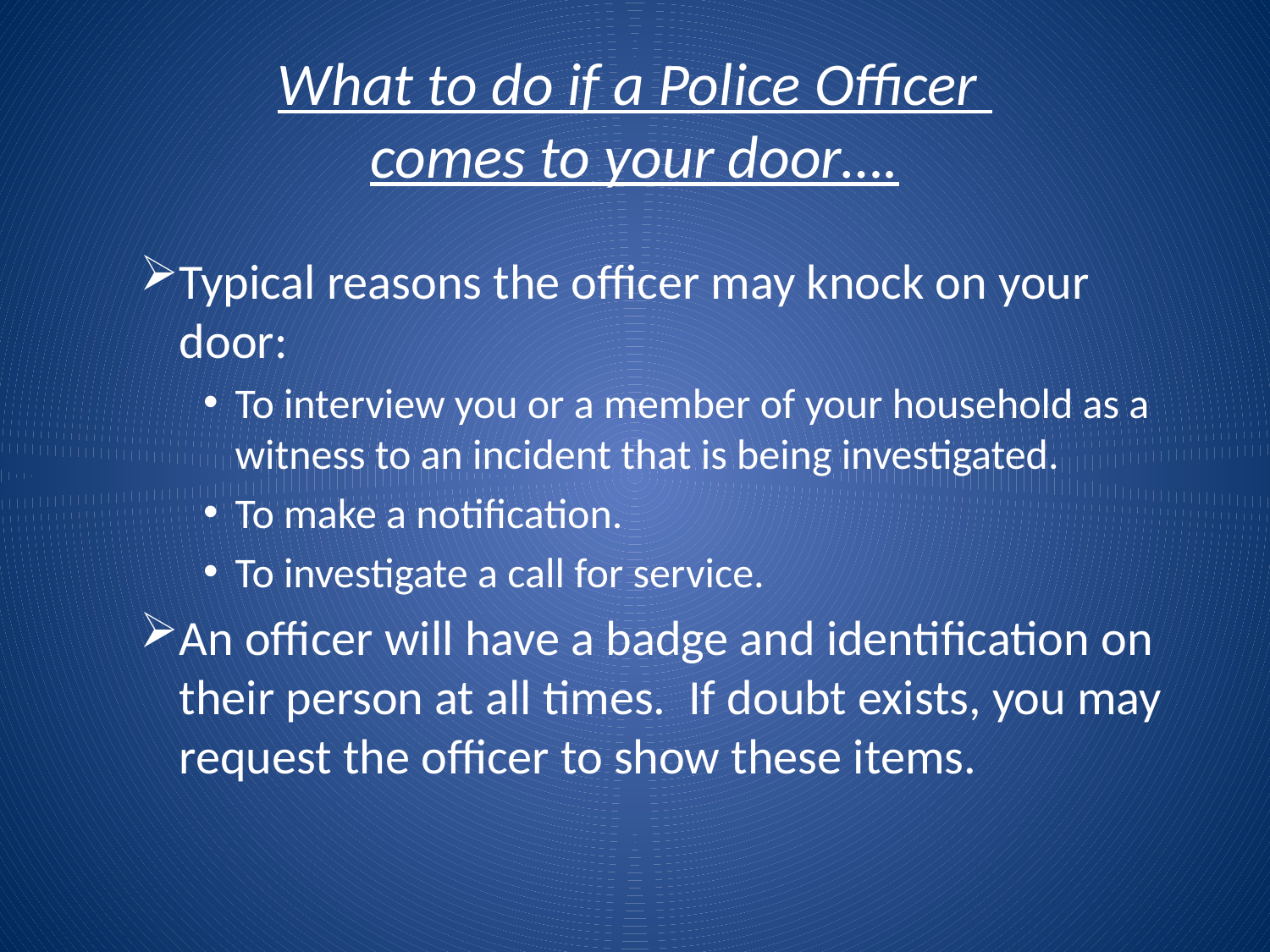

# What to do if a Police Officer comes to your door….
Typical reasons the officer may knock on your door:
To interview you or a member of your household as a witness to an incident that is being investigated.
To make a notification.
To investigate a call for service.
An officer will have a badge and identification on their person at all times.  If doubt exists, you may request the officer to show these items.